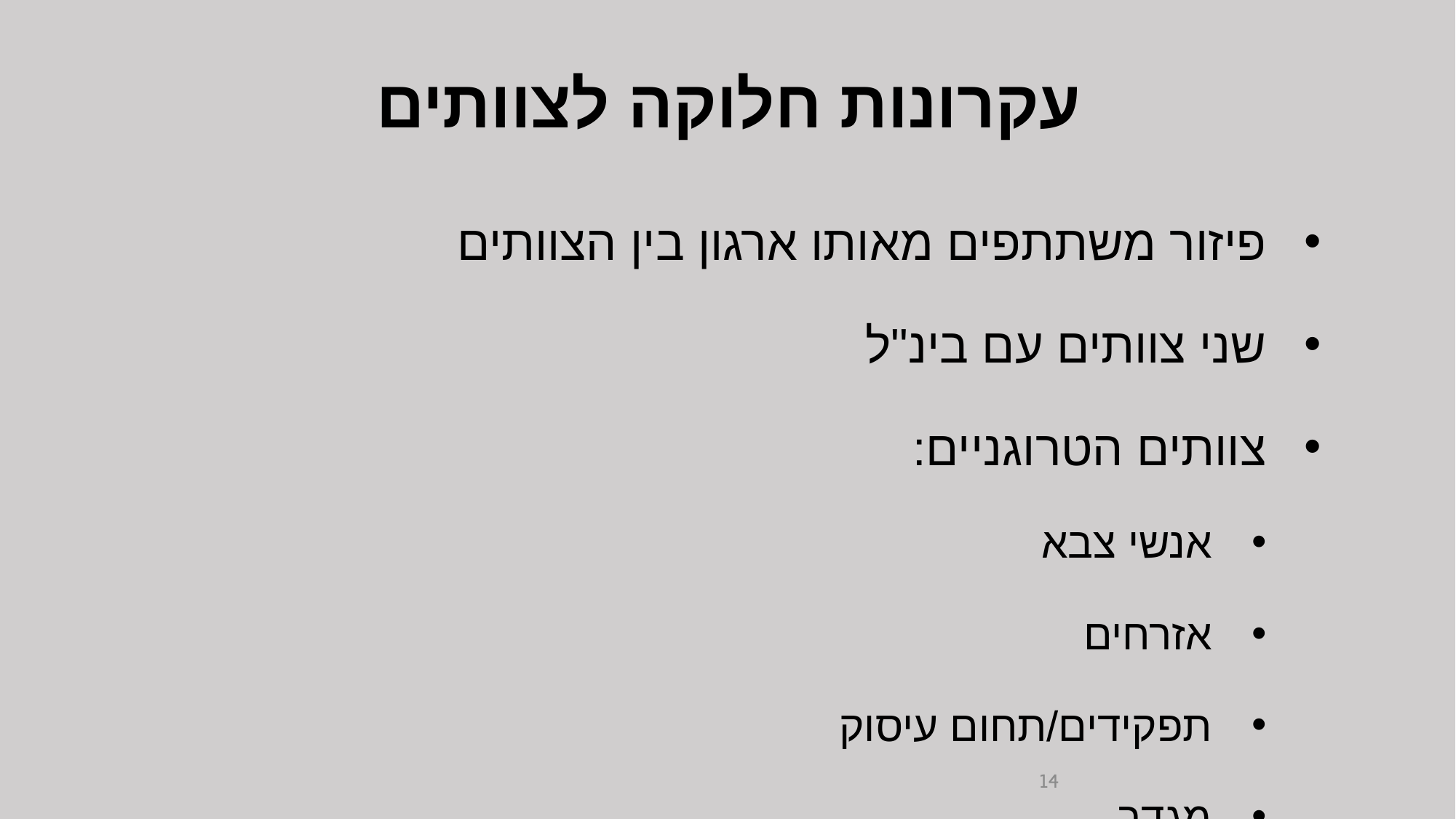

# עקרונות חלוקה לצוותים
פיזור משתתפים מאותו ארגון בין הצוותים
שני צוותים עם בינ"ל
צוותים הטרוגניים:
אנשי צבא
אזרחים
תפקידים/תחום עיסוק
מגדר
14